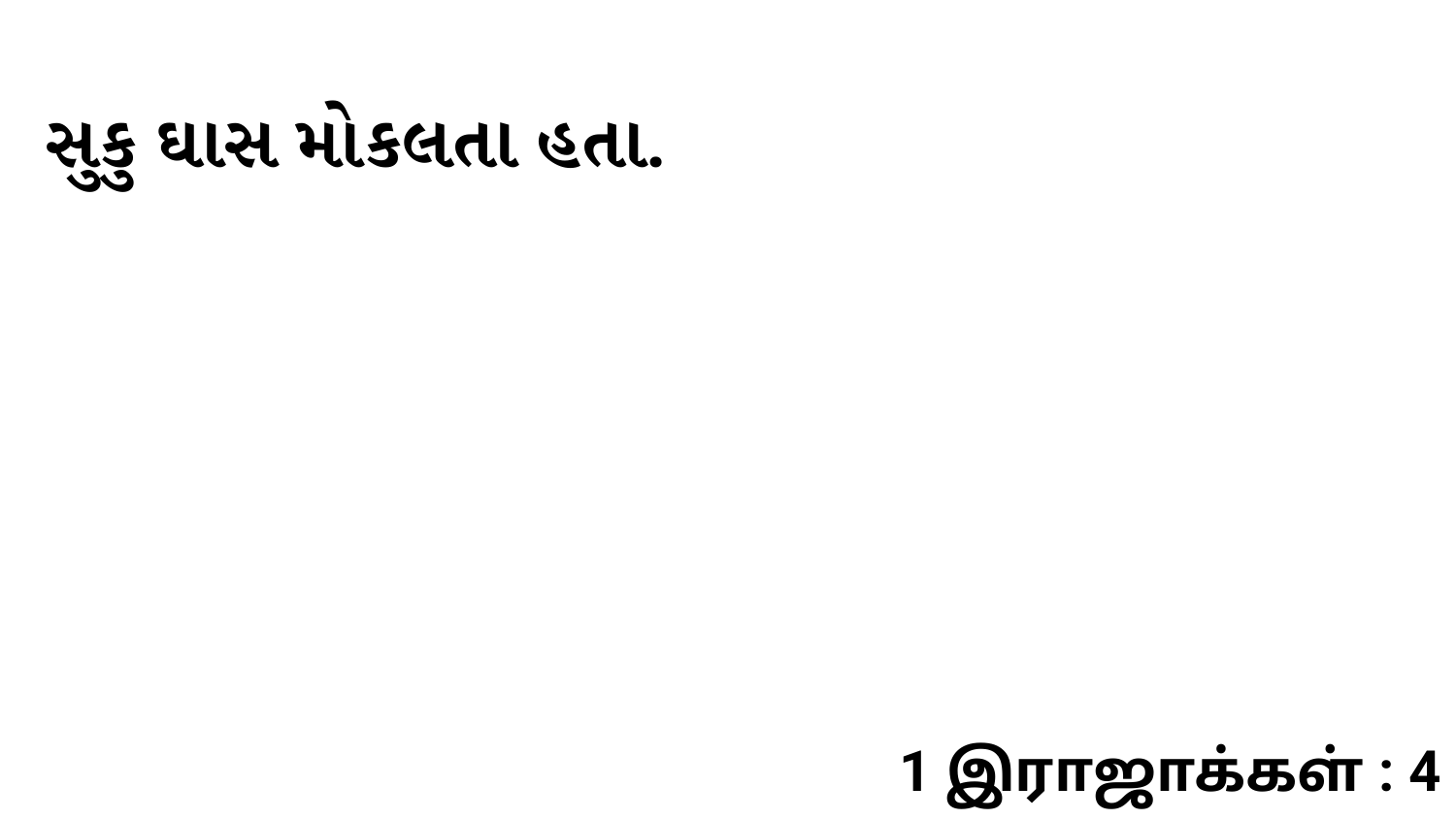

સુકુ ઘાસ મોકલતા હતા.
1 இராஜாக்கள் : 4